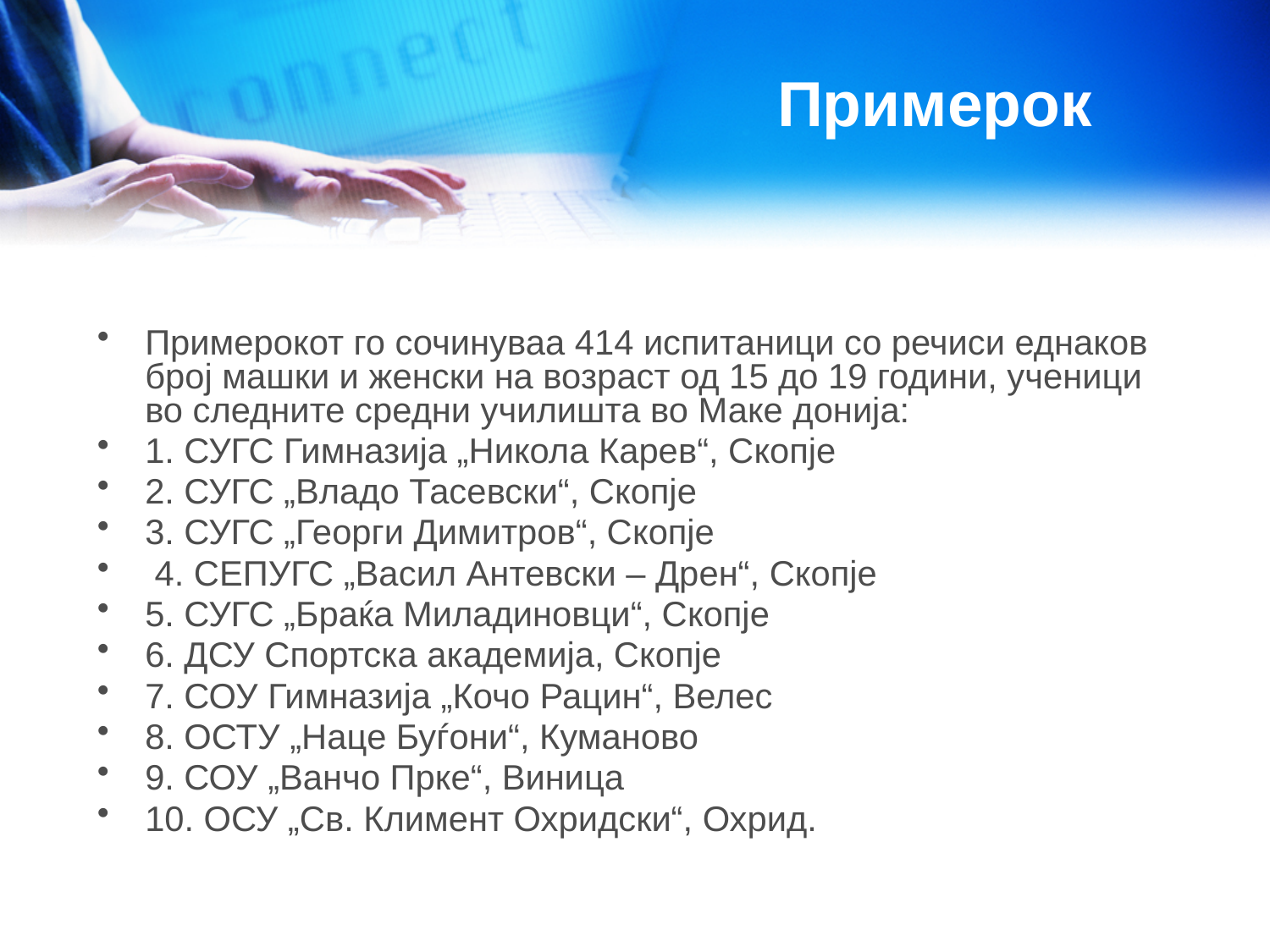

# Примерок

Примерокот го сочинуваа 414 испитаници со речиси еднаков број машки и женски на возраст од 15 до 19 години, ученици во следните средни училишта во Маке донија:
1. СУГС Гимназија „Никола Карев“, Скопје
2. СУГС „Владо Тасевски“, Скопје
3. СУГС „Георги Димитров“, Скопје
 4. СЕПУГС „Васил Антевски – Дрен“, Скопје
5. СУГС „Браќа Миладиновци“, Скопје
6. ДСУ Спортска академија, Скопје
7. СОУ Гимназија „Кочо Рацин“, Велес
8. ОСТУ „Наце Буѓони“, Куманово
9. СОУ „Ванчо Прке“, Виница
10. ОСУ „Св. Климент Охридски“, Охрид.